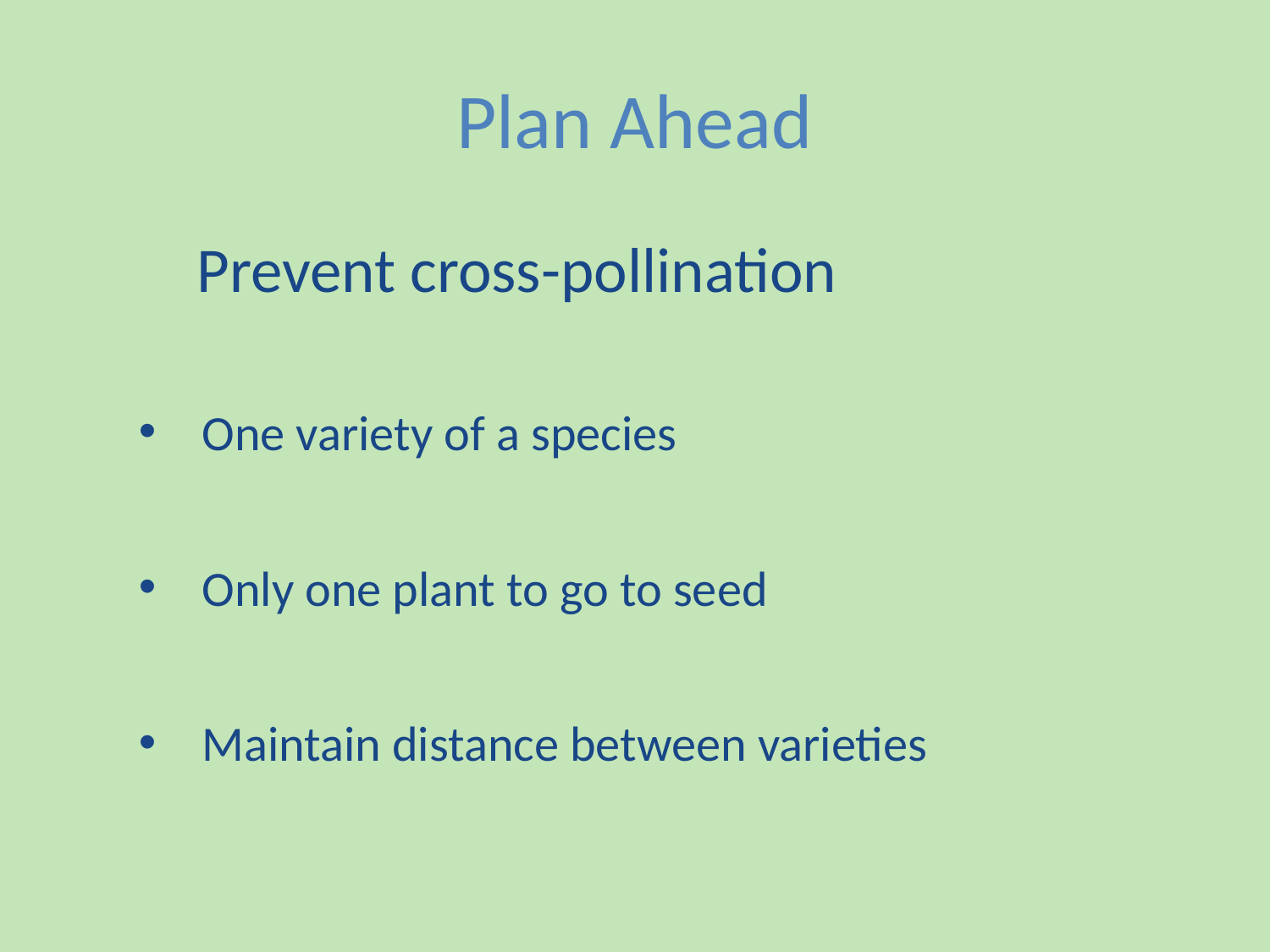

# Plan Ahead
	Prevent cross-pollination

One variety of a species

Only one plant to go to seed

Maintain distance between varieties